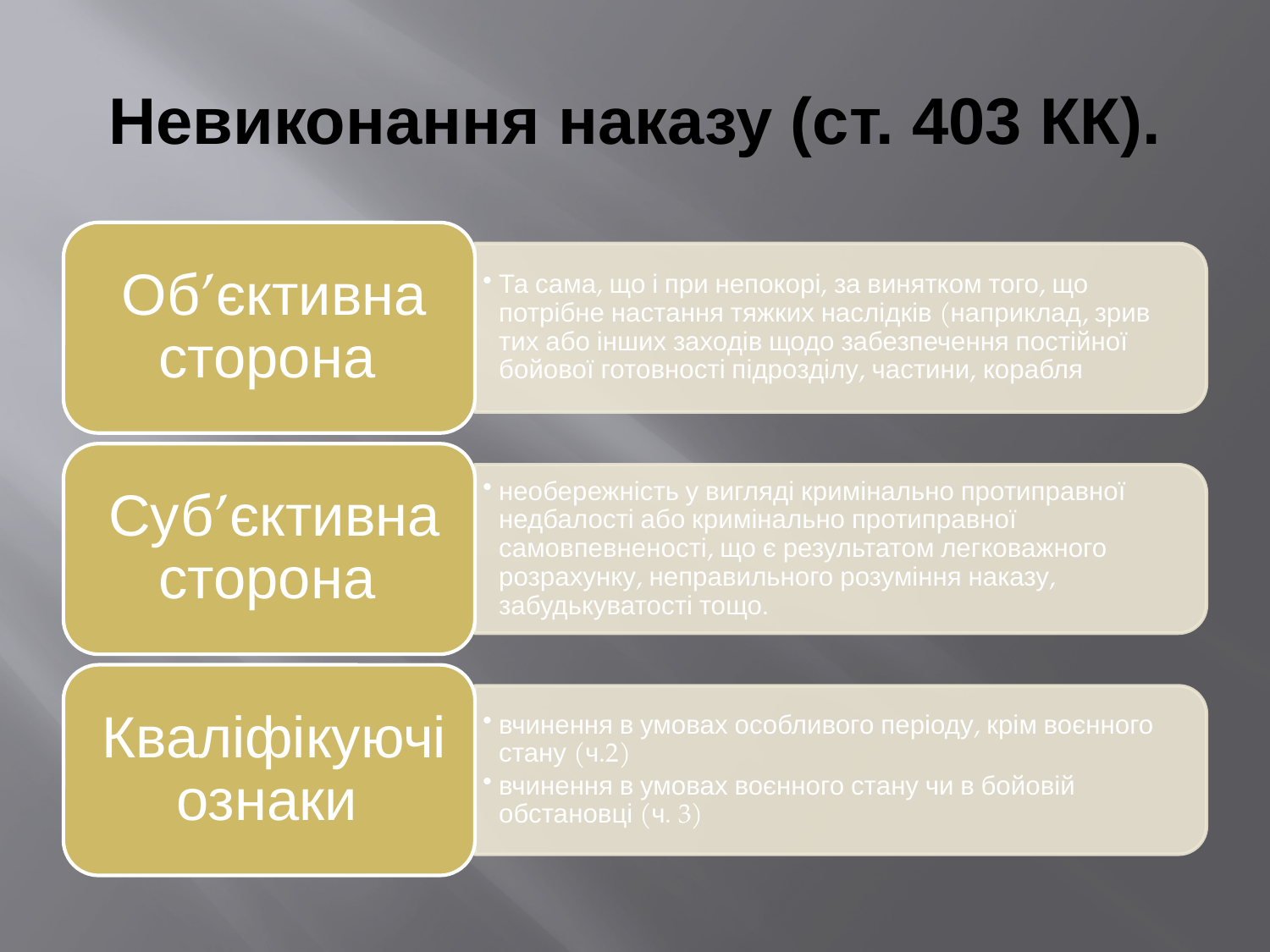

# Невиконання наказу (ст. 403 КК).
Та сама, що і при непокорі, за винятком того, що потрібне настання тяжких наслідків (наприклад, зрив тих або інших заходів щодо забезпечення постійної бойової готовності підрозділу, частини, корабля
Об’єктивна сторона
необережність у вигляді кримінально протиправної недбалості або кримінально протиправної самовпевненості, що є результатом легковажного розрахунку, неправильного розуміння наказу, забудькуватості тощо.
Суб’єктивна сторона
вчинення в умовах особливого періоду, крім воєнного стану (ч.2)
вчинення в умовах воєнного стану чи в бойовій обстановці (ч. 3)
Кваліфікуючі ознаки